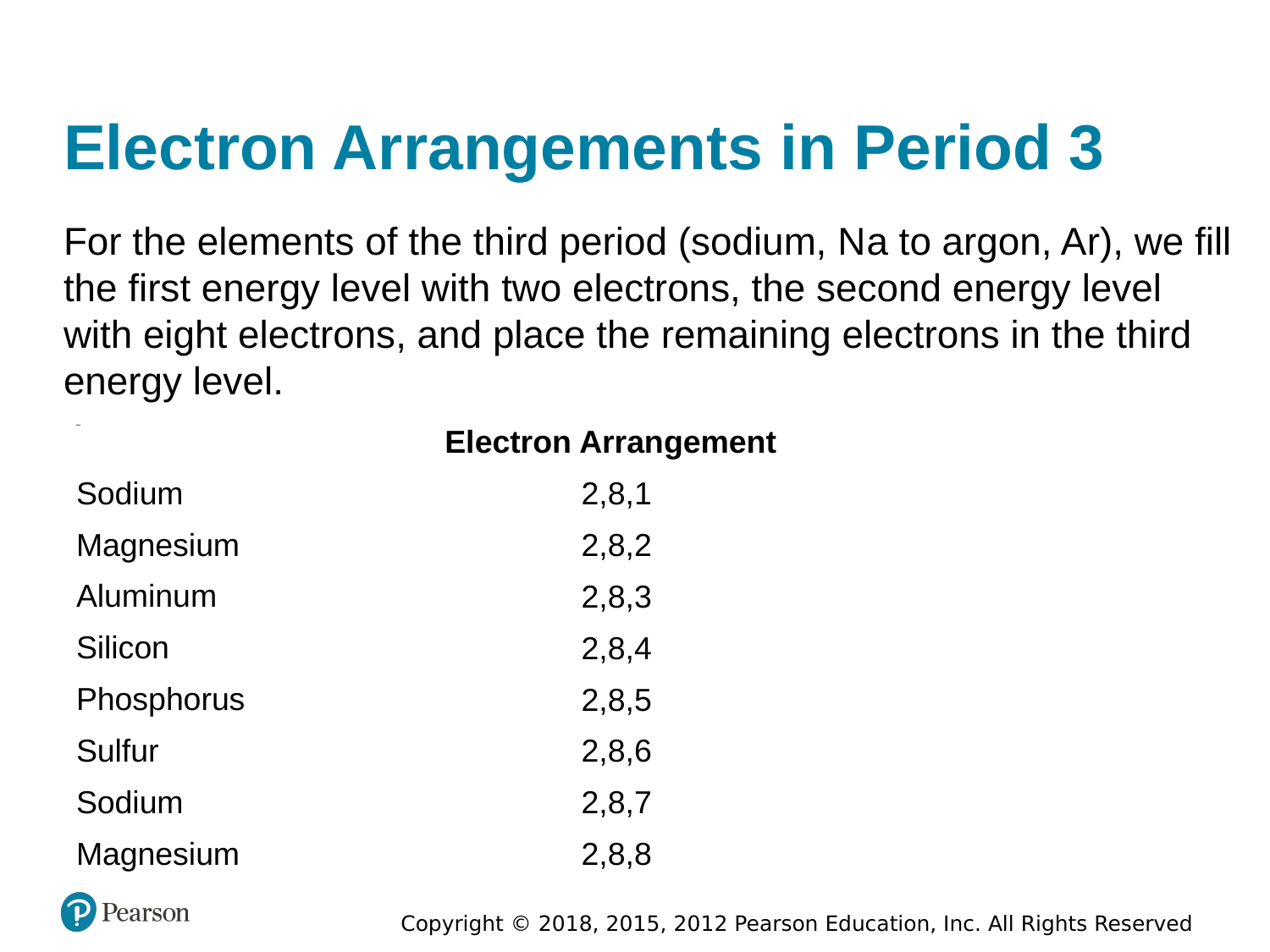

# Electron Arrangements in Period 3
For the elements of the third period (sodium, N a to argon, A r), we fill the first energy level with two electrons, the second energy level with eight electrons, and place the remaining electrons in the third energy level.
| Blank | Electron Arrangement |
| --- | --- |
| Sodium | 2,8,1 |
| Magnesium | 2,8,2 |
| Aluminum | 2,8,3 |
| Silicon | 2,8,4 |
| Phosphorus | 2,8,5 |
| Sulfur | 2,8,6 |
| Sodium | 2,8,7 |
| Magnesium | 2,8,8 |